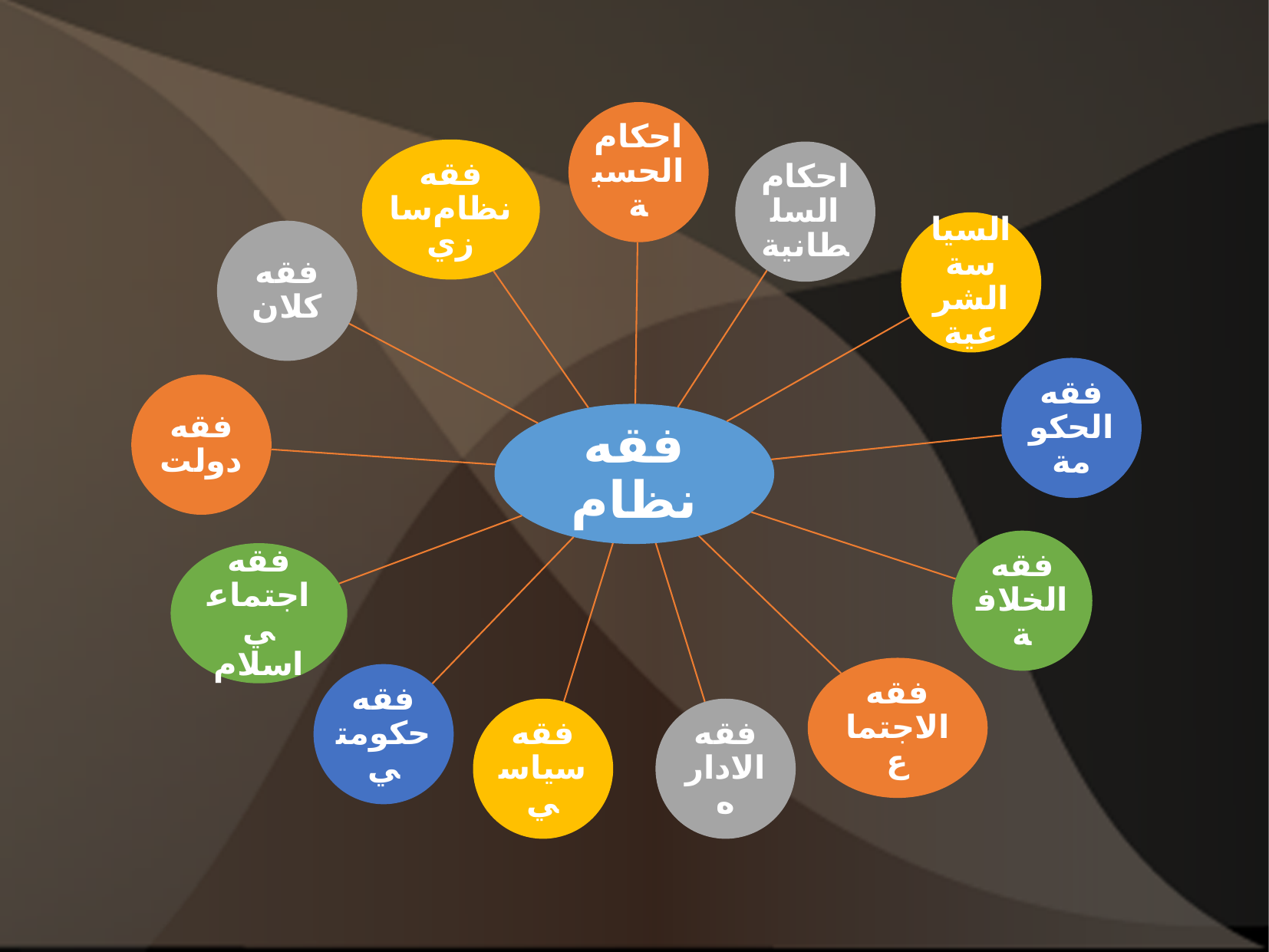

فقه نظام

احكام الحسبة

احكام السلطانية

السياسة الشرعية

فقه الحكومة

فقه الخلافة

فقه الاجتماع

فقه الاداره

فقه سياسي

فقه حكومتي

فقه اجتماعي اسلام

فقه دولت

فقه كلان

فقه نظام‌سازي